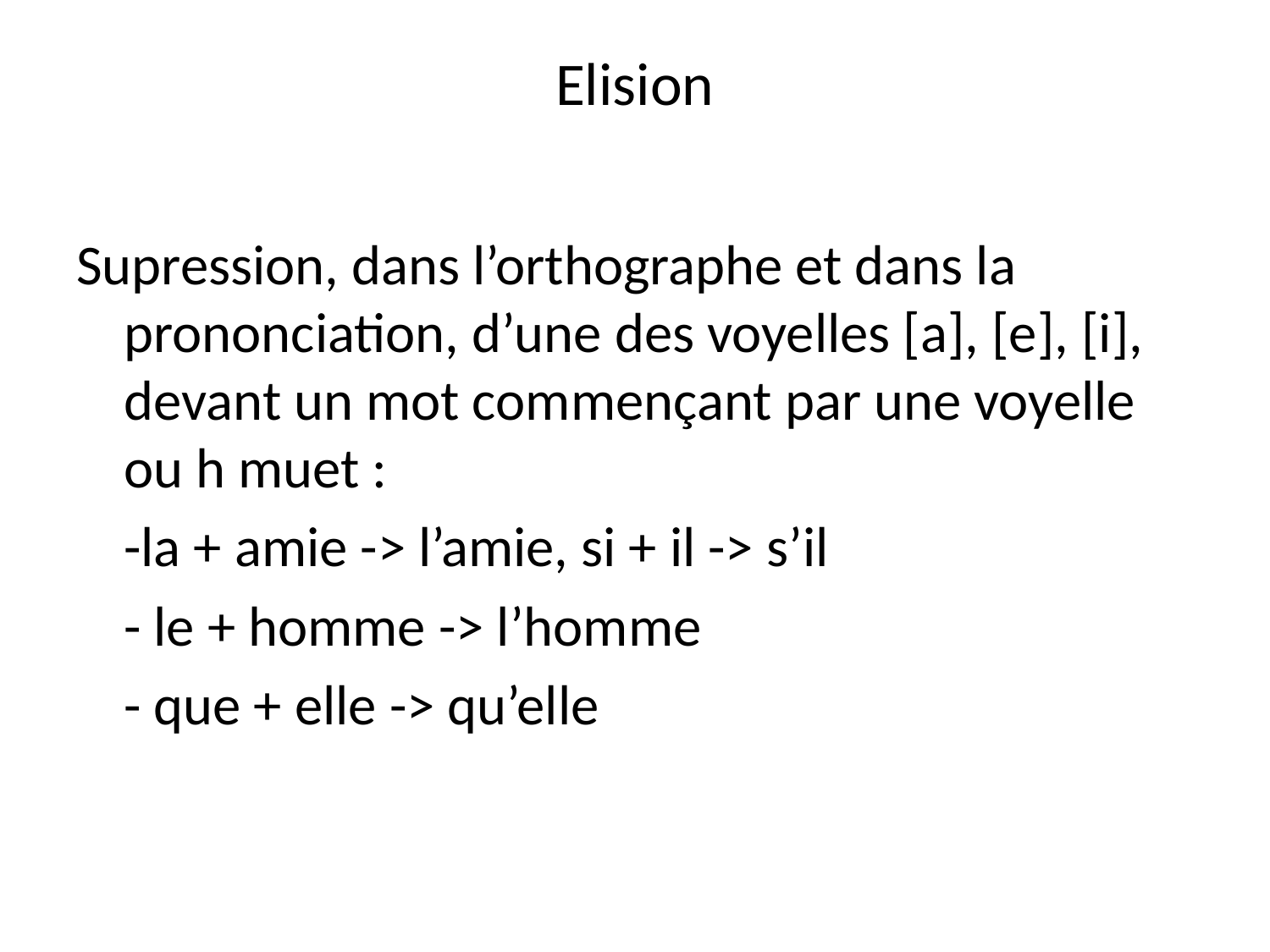

# Elision
Supression, dans l’orthographe et dans la prononciation, d’une des voyelles [a], [e], [i], devant un mot commençant par une voyelle ou h muet :
	-la + amie -> l’amie, si + il -> s’il
	- le + homme -> l’homme
	- que + elle -> qu’elle